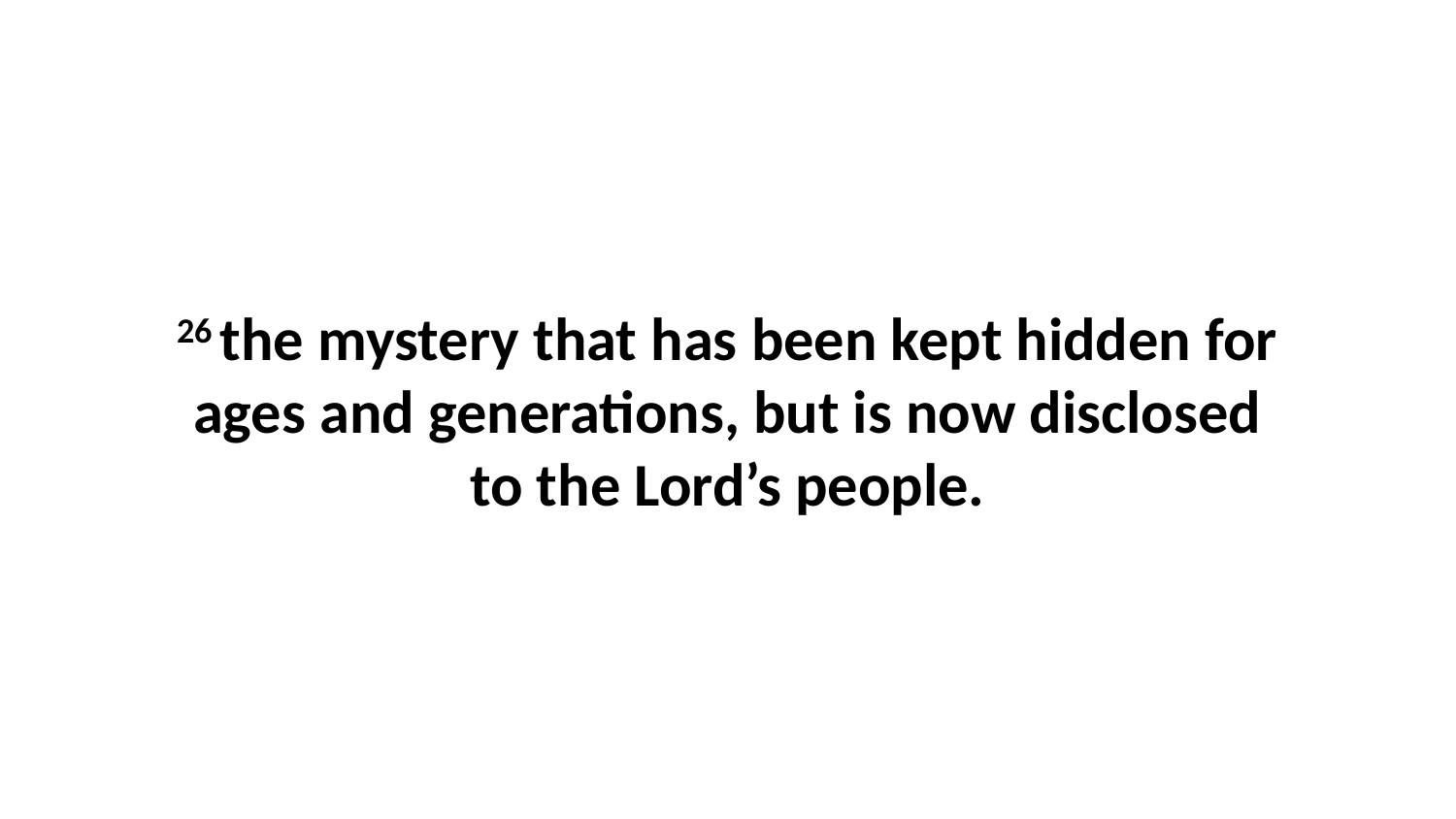

26 the mystery that has been kept hidden for ages and generations, but is now disclosed to the Lord’s people.